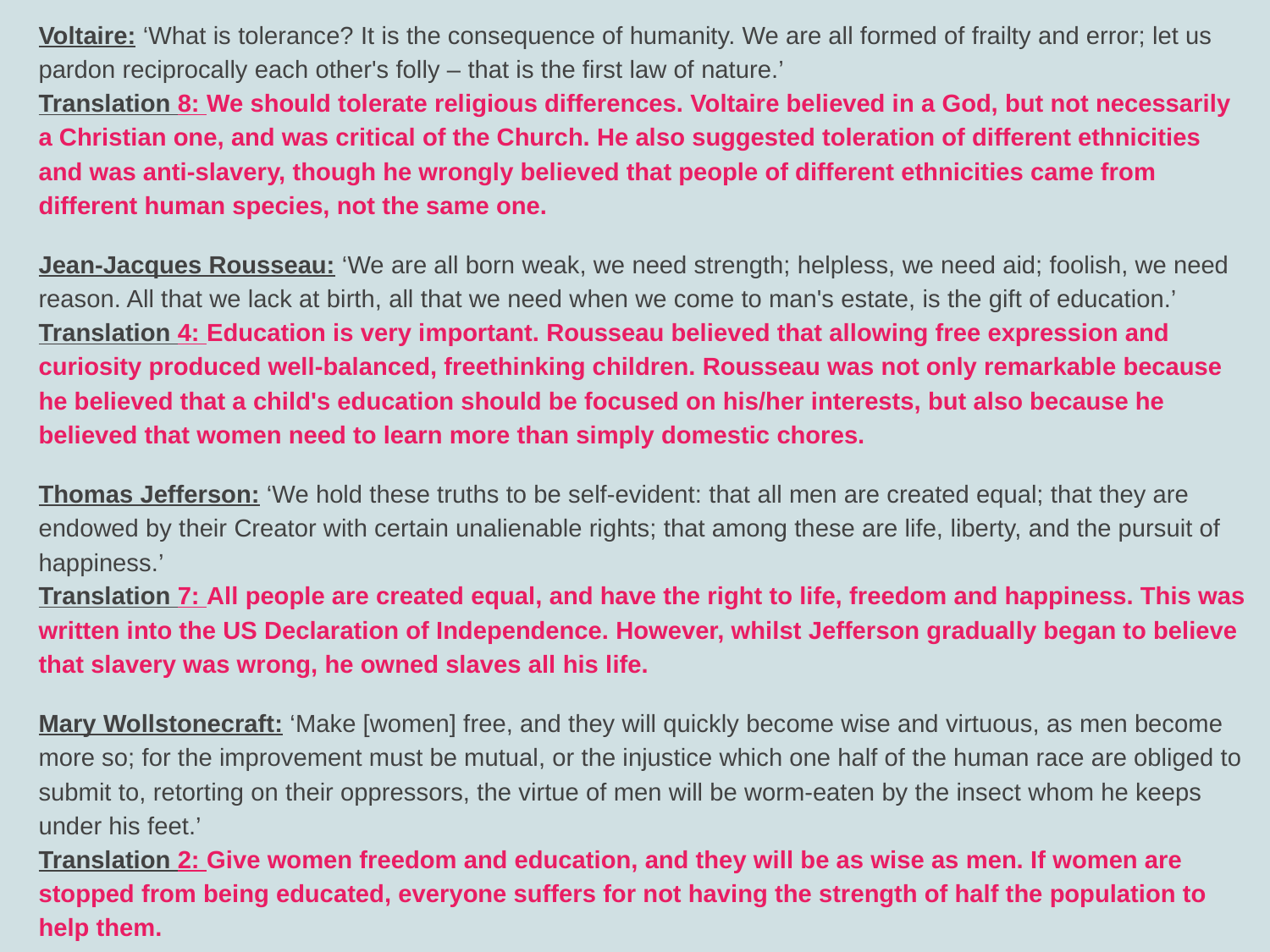

Voltaire: ‘What is tolerance? It is the consequence of humanity. We are all formed of frailty and error; let us pardon reciprocally each other's folly – that is the first law of nature.’
Translation 8: We should tolerate religious differences. Voltaire believed in a God, but not necessarily a Christian one, and was critical of the Church. He also suggested toleration of different ethnicities and was anti-slavery, though he wrongly believed that people of different ethnicities came from different human species, not the same one.

Jean-Jacques Rousseau: ‘We are all born weak, we need strength; helpless, we need aid; foolish, we need reason. All that we lack at birth, all that we need when we come to man's estate, is the gift of education.’
Translation 4: Education is very important. Rousseau believed that allowing free expression and curiosity produced well-balanced, freethinking children. Rousseau was not only remarkable because he believed that a child's education should be focused on his/her interests, but also because he believed that women need to learn more than simply domestic chores.

Thomas Jefferson: ‘We hold these truths to be self-evident: that all men are created equal; that they are endowed by their Creator with certain unalienable rights; that among these are life, liberty, and the pursuit of happiness.’
Translation 7: All people are created equal, and have the right to life, freedom and happiness. This was written into the US Declaration of Independence. However, whilst Jefferson gradually began to believe that slavery was wrong, he owned slaves all his life.

Mary Wollstonecraft: ‘Make [women] free, and they will quickly become wise and virtuous, as men become more so; for the improvement must be mutual, or the injustice which one half of the human race are obliged to submit to, retorting on their oppressors, the virtue of men will be worm-eaten by the insect whom he keeps under his feet.’
Translation 2: Give women freedom and education, and they will be as wise as men. If women are stopped from being educated, everyone suffers for not having the strength of half the population to help them.